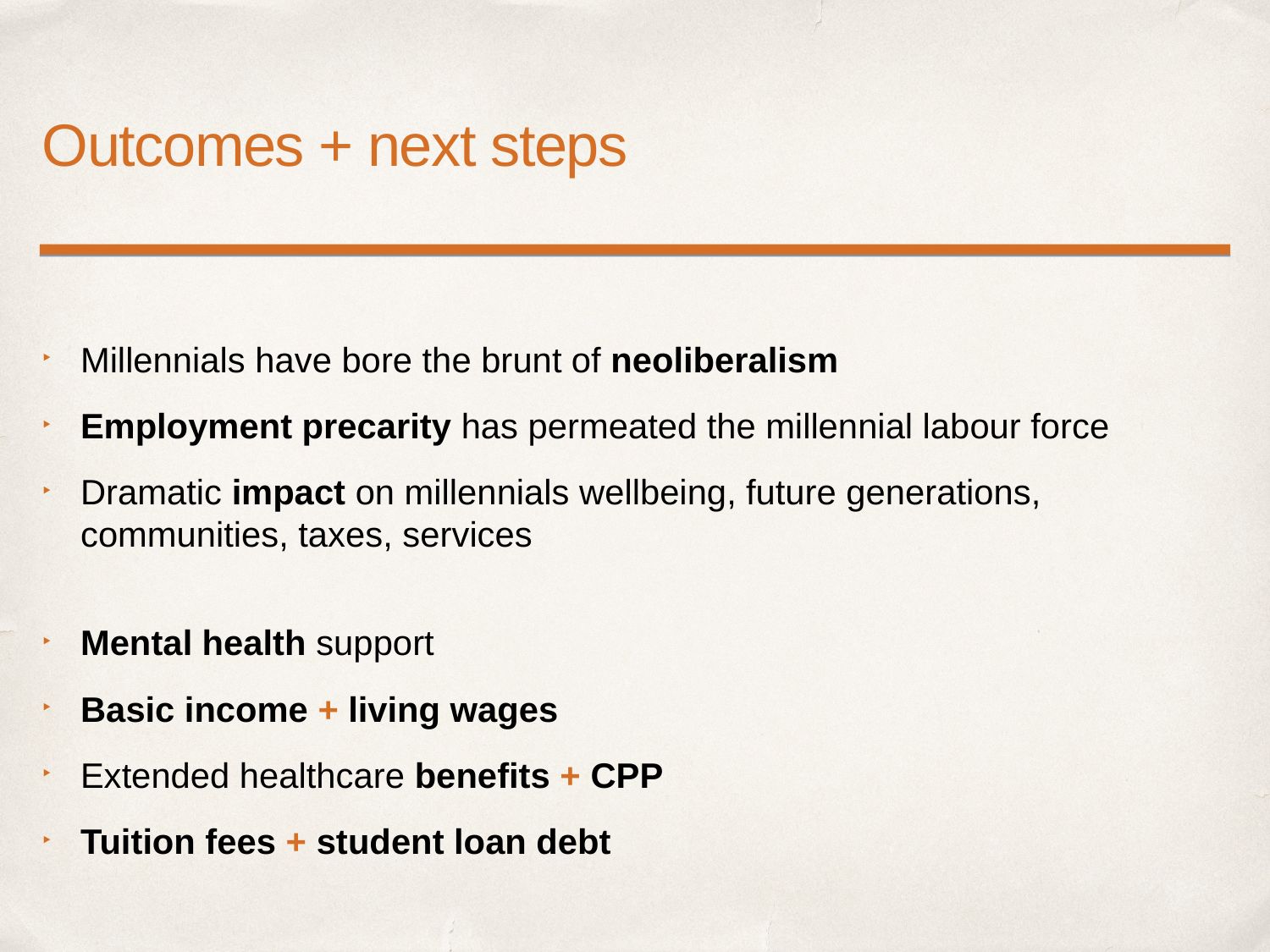

# Outcomes + next steps
Millennials have bore the brunt of neoliberalism
Employment precarity has permeated the millennial labour force
Dramatic impact on millennials wellbeing, future generations, communities, taxes, services

Mental health support
Basic income + living wages
Extended healthcare benefits + CPP
Tuition fees + student loan debt